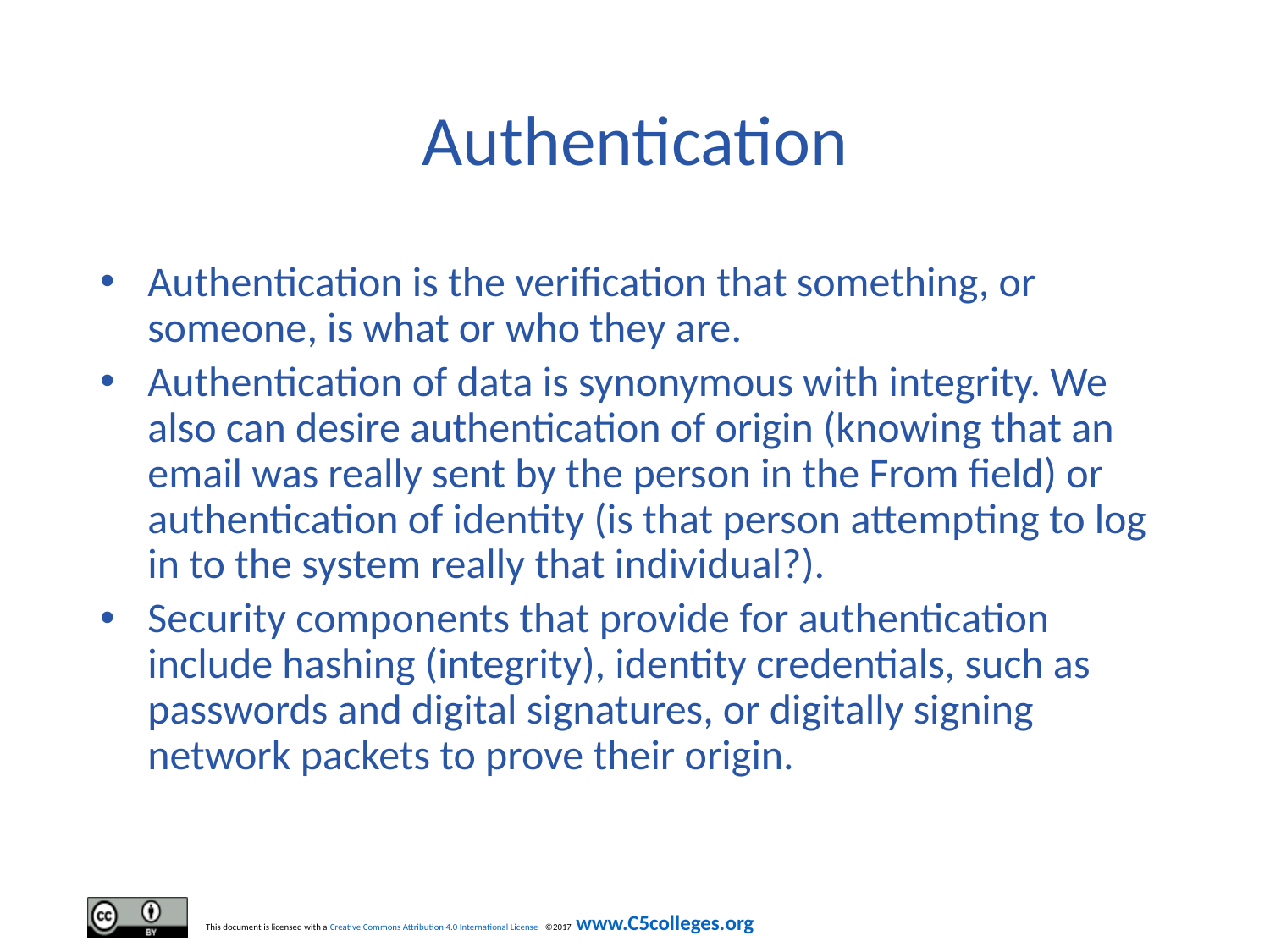

# Authentication
Authentication is the verification that something, or someone, is what or who they are.
Authentication of data is synonymous with integrity. We also can desire authentication of origin (knowing that an email was really sent by the person in the From field) or authentication of identity (is that person attempting to log in to the system really that individual?).
Security components that provide for authentication include hashing (integrity), identity credentials, such as passwords and digital signatures, or digitally signing network packets to prove their origin.